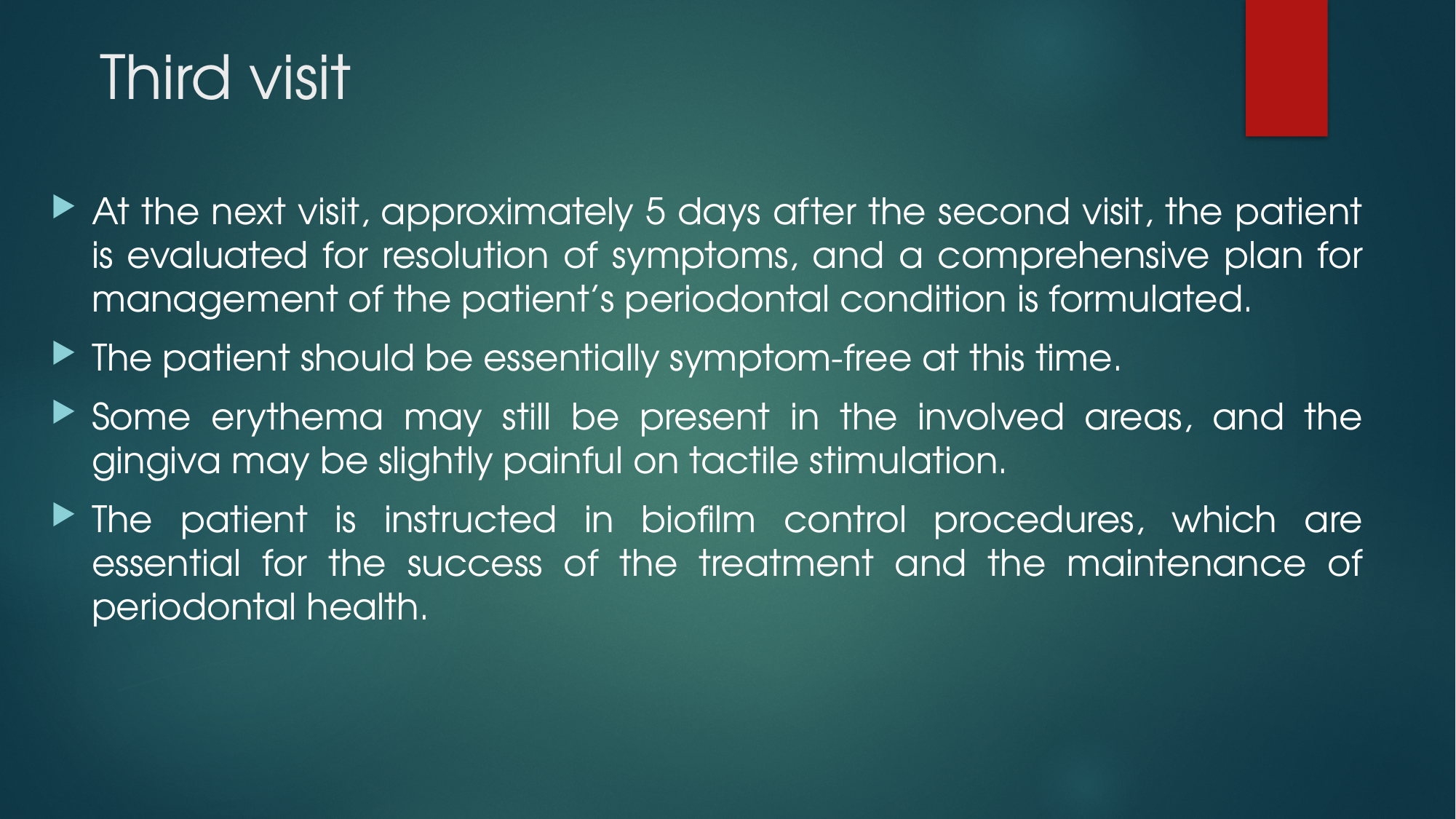

# Third visit
At the next visit, approximately 5 days after the second visit, the patient is evaluated for resolution of symptoms, and a comprehensive plan for management of the patient’s periodontal condition is formulated.
The patient should be essentially symptom-free at this time.
Some erythema may still be present in the involved areas, and the gingiva may be slightly painful on tactile stimulation.
The patient is instructed in biofilm control procedures, which are essential for the success of the treatment and the maintenance of periodontal health.